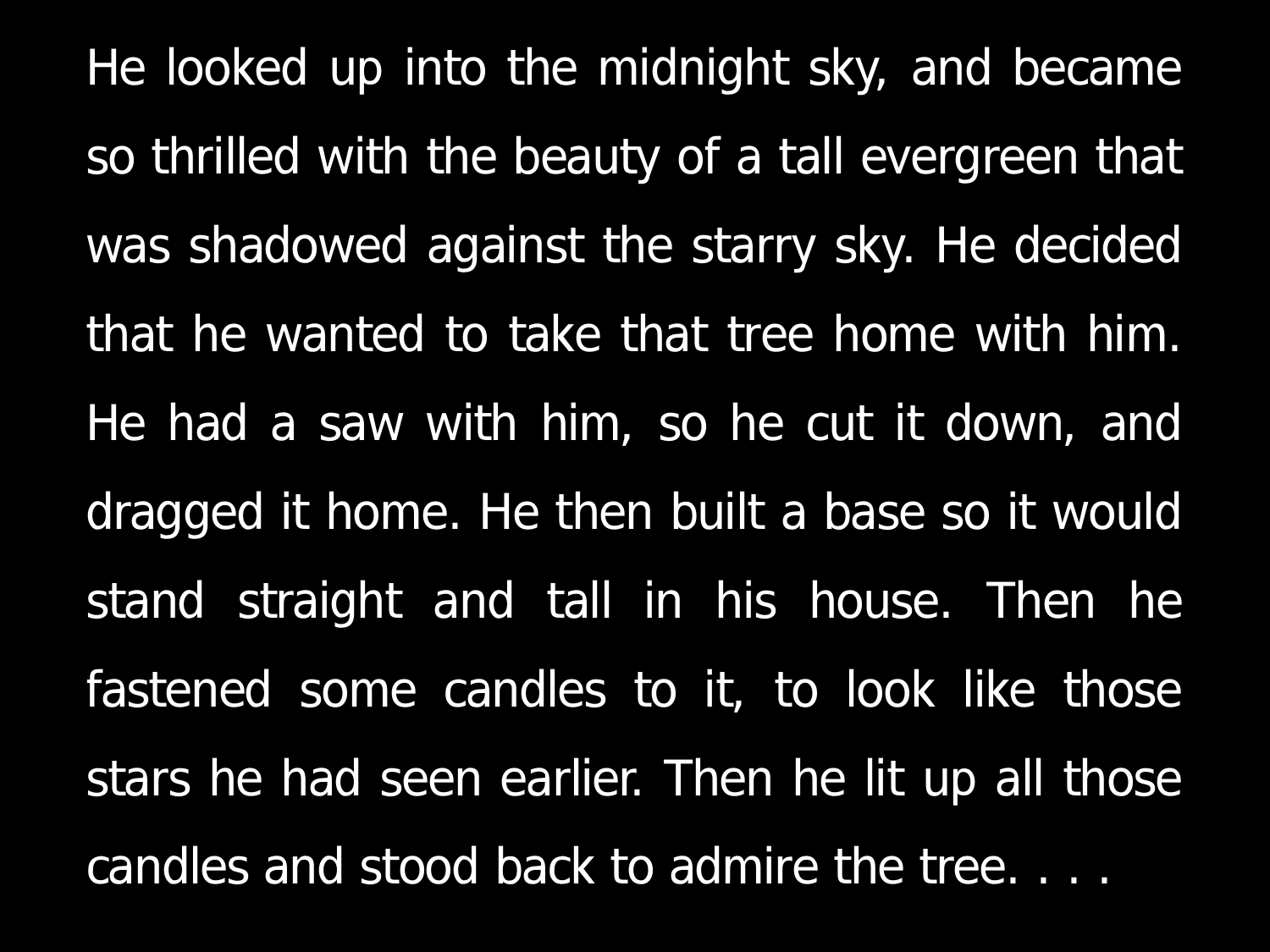

He looked up into the midnight sky, and became so thrilled with the beauty of a tall evergreen that was shadowed against the starry sky. He decided that he wanted to take that tree home with him. He had a saw with him, so he cut it down, and dragged it home. He then built a base so it would stand straight and tall in his house. Then he fastened some candles to it, to look like those stars he had seen earlier. Then he lit up all those candles and stood back to admire the tree. . . .